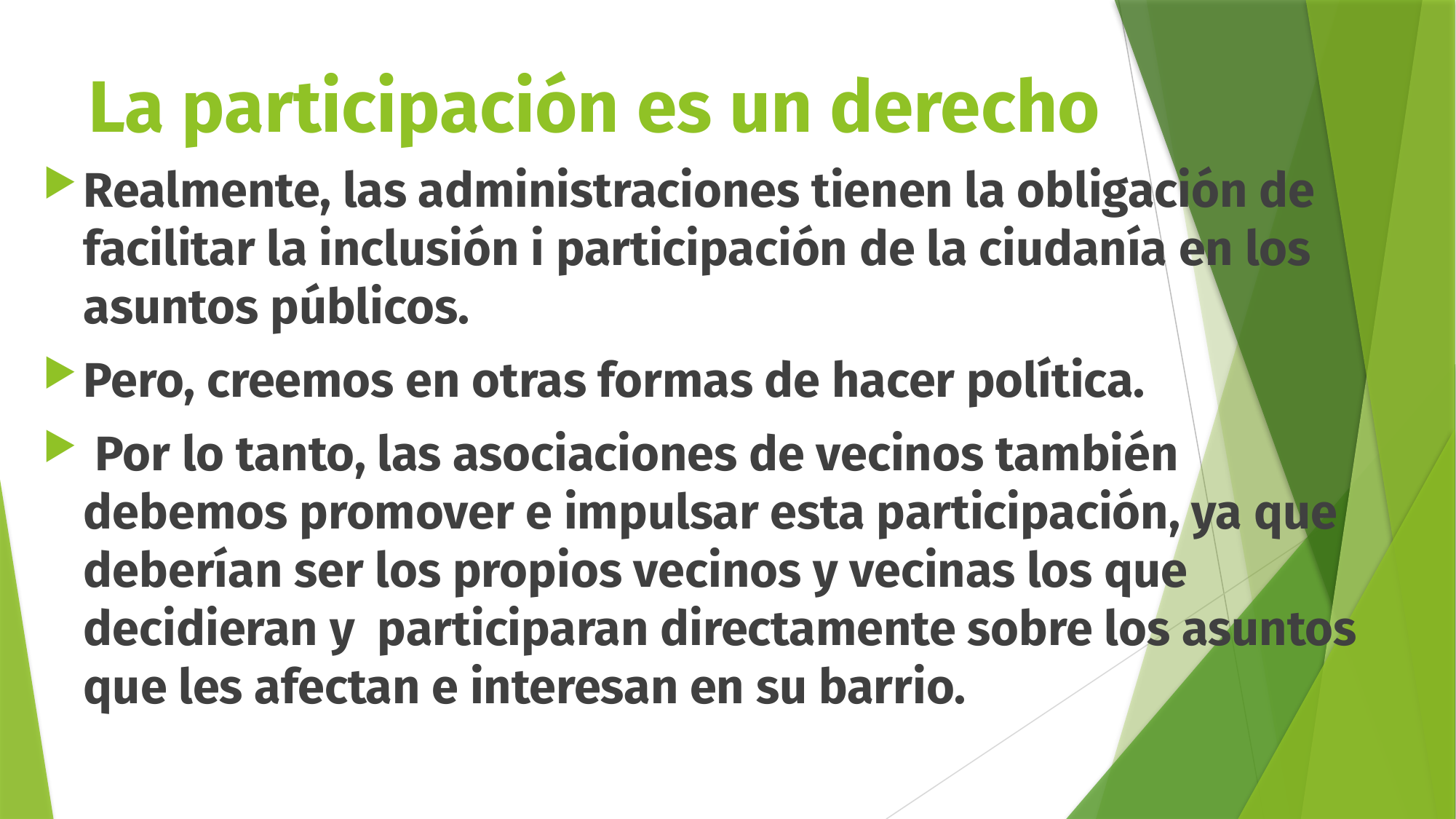

# La participación es un derecho
Realmente, las administraciones tienen la obligación de facilitar la inclusión i participación de la ciudanía en los asuntos públicos.
Pero, creemos en otras formas de hacer política.
 Por lo tanto, las asociaciones de vecinos también debemos promover e impulsar esta participación, ya que deberían ser los propios vecinos y vecinas los que decidieran y  participaran directamente sobre los asuntos que les afectan e interesan en su barrio.